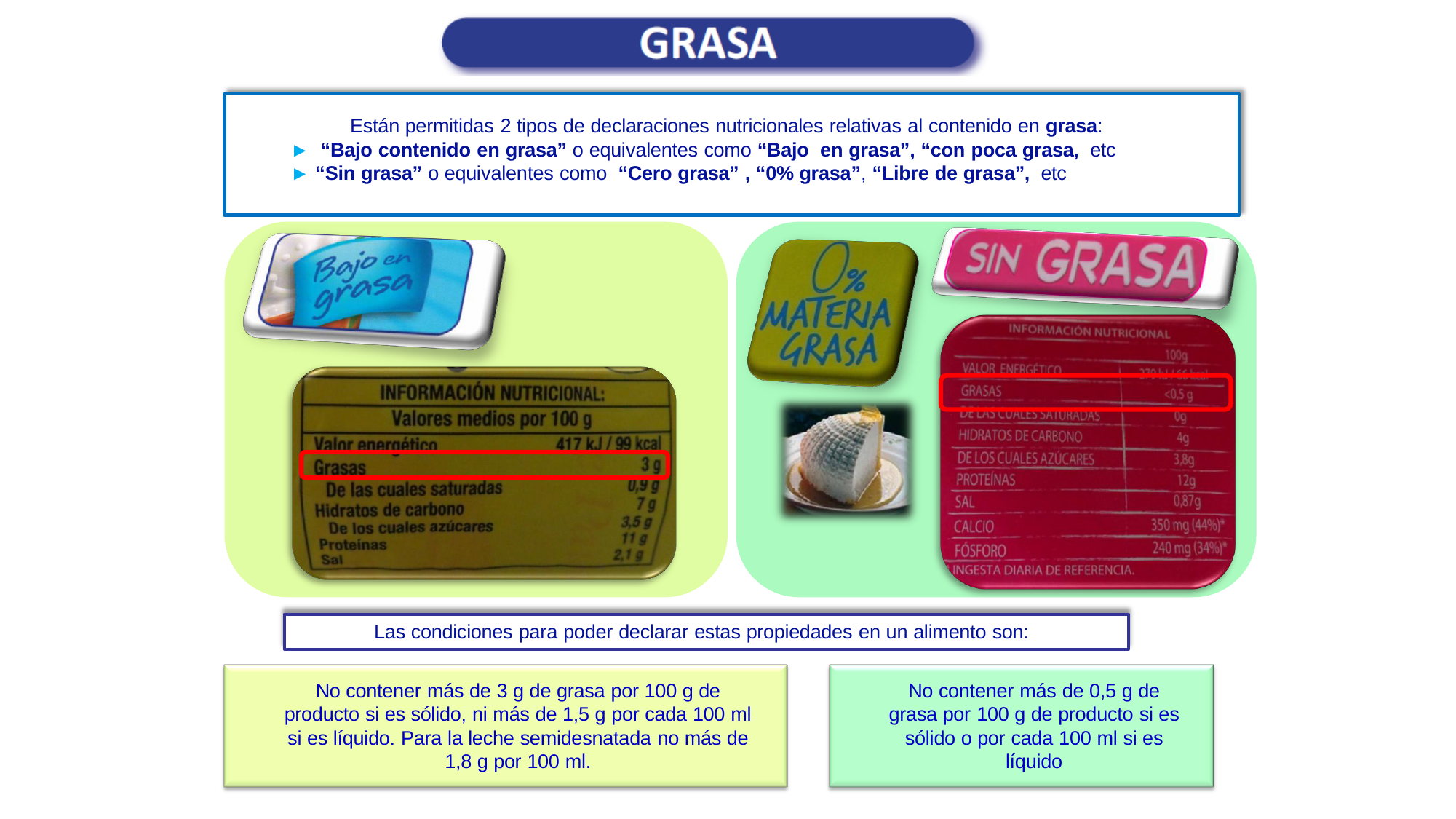

Están permitidas 2 tipos de declaraciones nutricionales relativas al contenido en grasa:
►  “Bajo contenido en grasa” o equivalentes como “Bajo  en grasa”, “con poca grasa,  etc
► “Sin grasa” o equivalentes como  “Cero grasa” , “0% grasa”, “Libre de grasa”,  etc

Las condiciones para poder declarar estas propiedades en un alimento son:

No contener más de 3 g de grasa por 100 g de producto si es sólido, ni más de 1,5 g por cada 100 ml si es líquido. Para la leche semidesnatada no más de 1,8 g por 100 ml.
No contener más de 0,5 g de grasa por 100 g de producto si es sólido o por cada 100 ml si es líquido